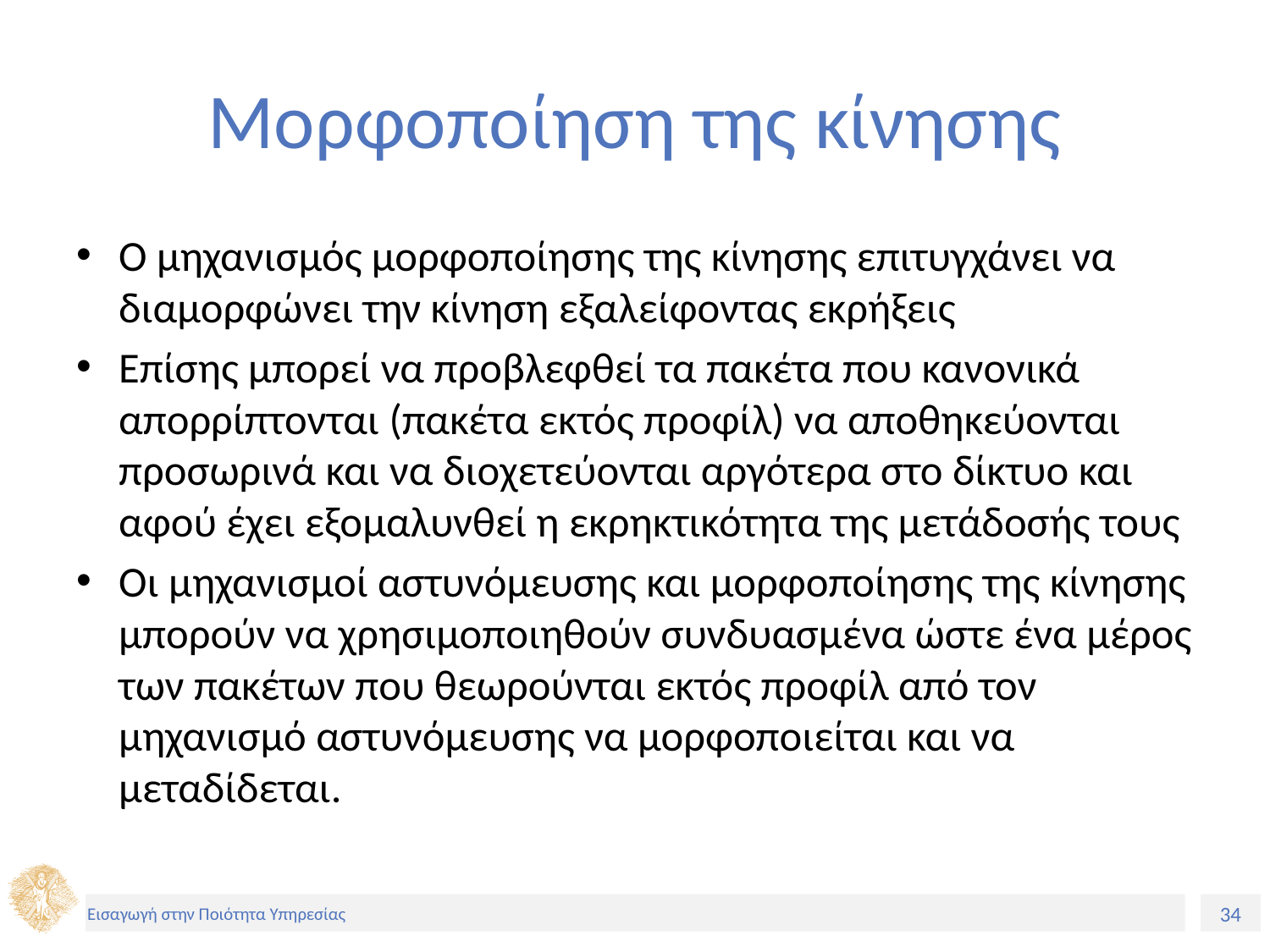

# Μορφοποίηση της κίνησης
Ο μηχανισμός μορφοποίησης της κίνησης επιτυγχάνει να διαμορφώνει την κίνηση εξαλείφοντας εκρήξεις
Επίσης μπορεί να προβλεφθεί τα πακέτα που κανονικά απορρίπτονται (πακέτα εκτός προφίλ) να αποθηκεύονται προσωρινά και να διοχετεύονται αργότερα στο δίκτυο και αφού έχει εξομαλυνθεί η εκρηκτικότητα της μετάδοσής τους
Οι μηχανισμοί αστυνόμευσης και μορφοποίησης της κίνησης μπορούν να χρησιμοποιηθούν συνδυασμένα ώστε ένα μέρος των πακέτων που θεωρούνται εκτός προφίλ από τον μηχανισμό αστυνόμευσης να μορφοποιείται και να μεταδίδεται.